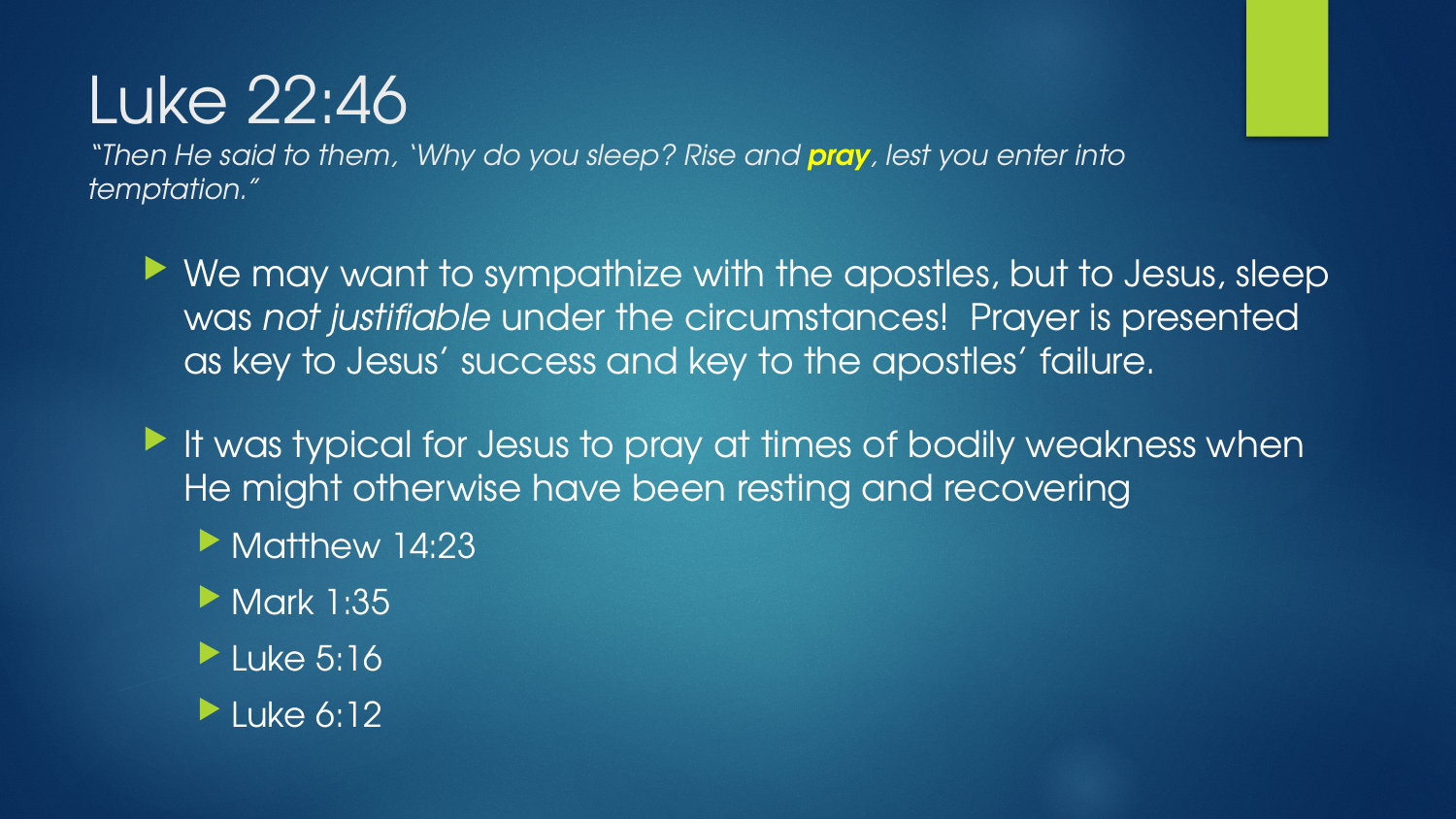

# Luke 22:46 “Then He said to them, ‘Why do you sleep? Rise and pray, lest you enter into temptation.”
We may want to sympathize with the apostles, but to Jesus, sleep was not justifiable under the circumstances!  Prayer is presented as key to Jesus’ success and key to the apostles’ failure.
It was typical for Jesus to pray at times of bodily weakness when He might otherwise have been resting and recovering
Matthew 14:23
Mark 1:35
Luke 5:16
Luke 6:12